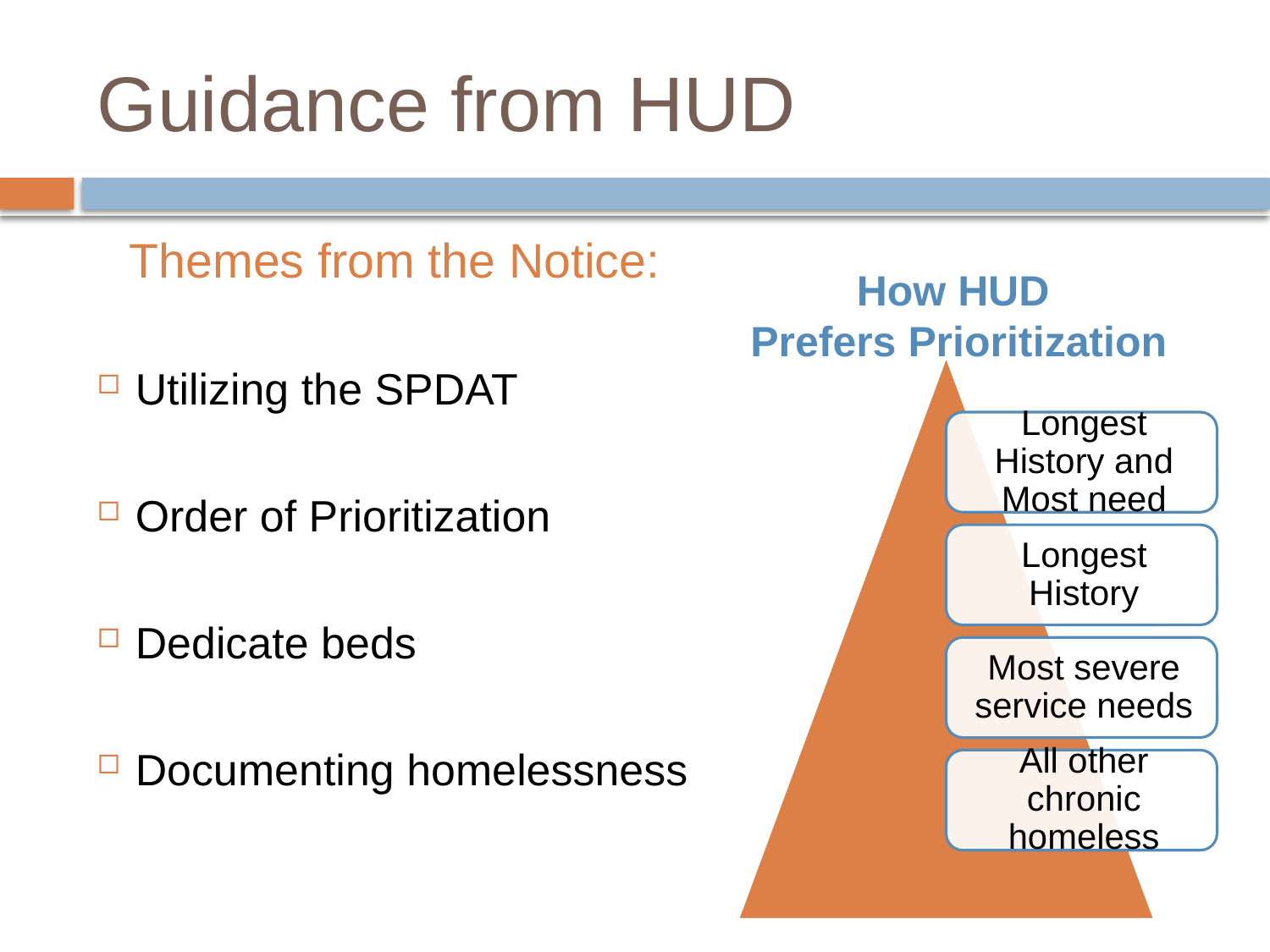

# Guidance from HUD
Themes from the Notice:

Utilizing the SPDAT

Order of Prioritization

Dedicate beds

Documenting homelessness
How HUD
Prefers Prioritization
Longest History and Most need
Longest History
Most severe service needs
All other chronic homeless